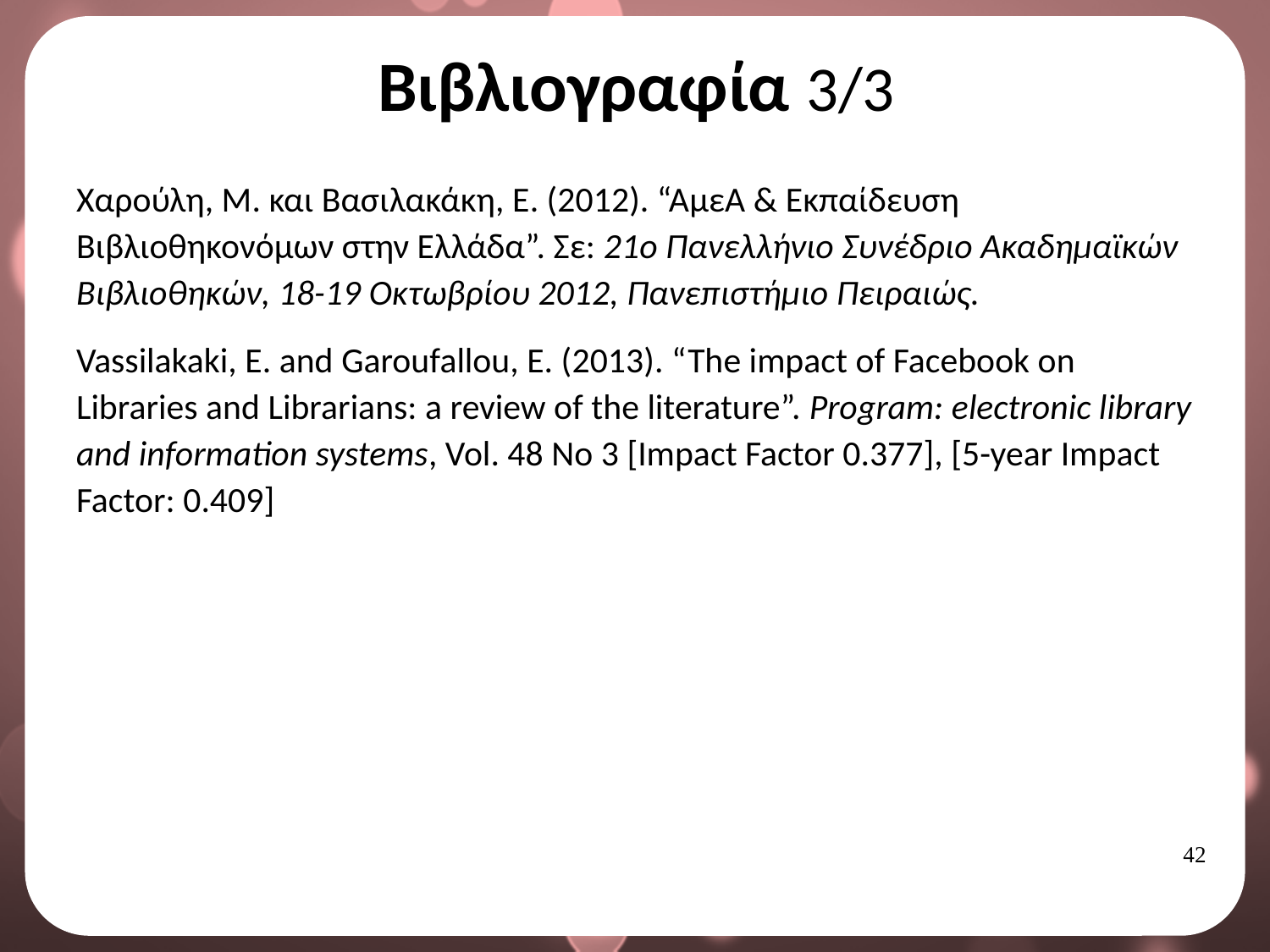

# Βιβλιογραφία 3/3
Χαρούλη, Μ. και Βασιλακάκη, Ε. (2012). “ΑμεΑ & Εκπαίδευση Βιβλιοθηκονόμων στην Ελλάδα”. Σε: 21ο Πανελλήνιο Συνέδριο Ακαδημαϊκών Βιβλιοθηκών, 18-19 Οκτωβρίου 2012, Πανεπιστήμιο Πειραιώς.
Vassilakaki, E. and Garoufallou, E. (2013). “The impact of Facebook on Libraries and Librarians: a review of the literature”. Program: electronic library and information systems, Vol. 48 No 3 [Impact Factor 0.377], [5-year Impact Factor: 0.409]

42